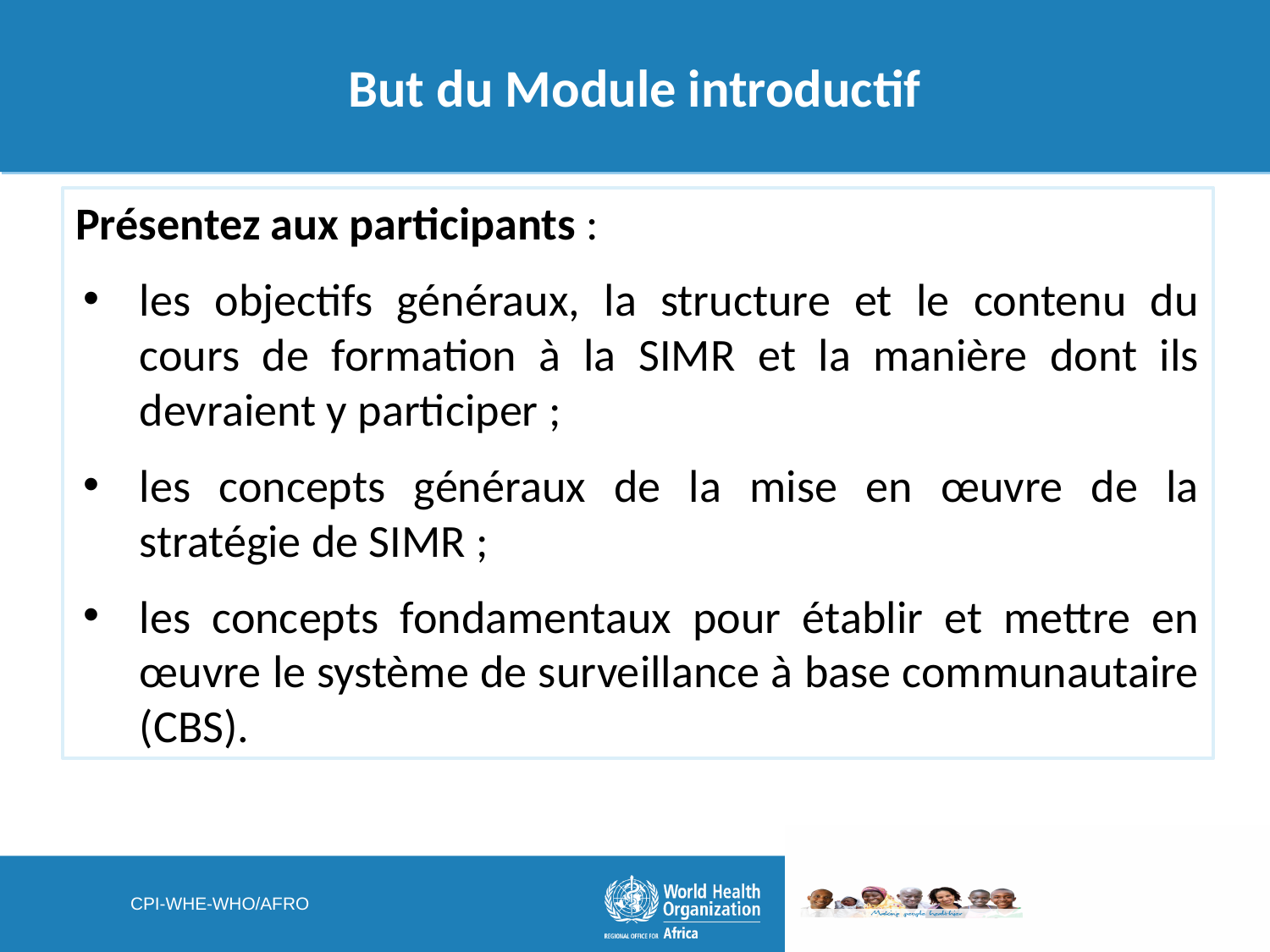

# But du Module introductif
Présentez aux participants :
les objectifs généraux, la structure et le contenu du cours de formation à la SIMR et la manière dont ils devraient y participer ;
les concepts généraux de la mise en œuvre de la stratégie de SIMR ;
les concepts fondamentaux pour établir et mettre en œuvre le système de surveillance à base communautaire (CBS).

CPI-WHE-WHO/AFRO